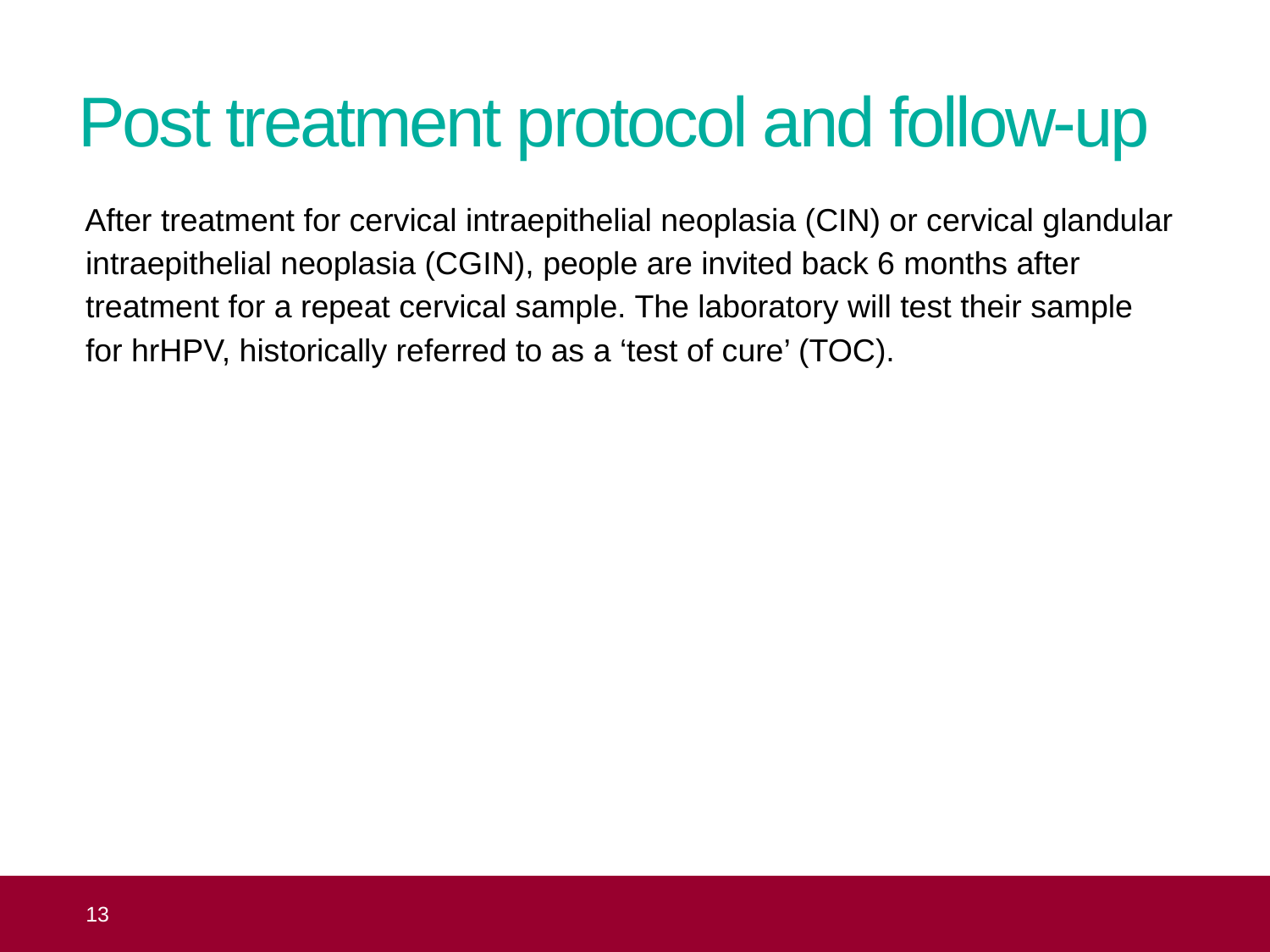

# Post treatment protocol and follow-up

After treatment for cervical intraepithelial neoplasia (CIN) or cervical glandular intraepithelial neoplasia (CGIN), people are invited back 6 months after treatment for a repeat cervical sample. The laboratory will test their sample
for hrHPV, historically referred to as a ‘test of cure’ (TOC).

  13
Topic 6: understanding the test results